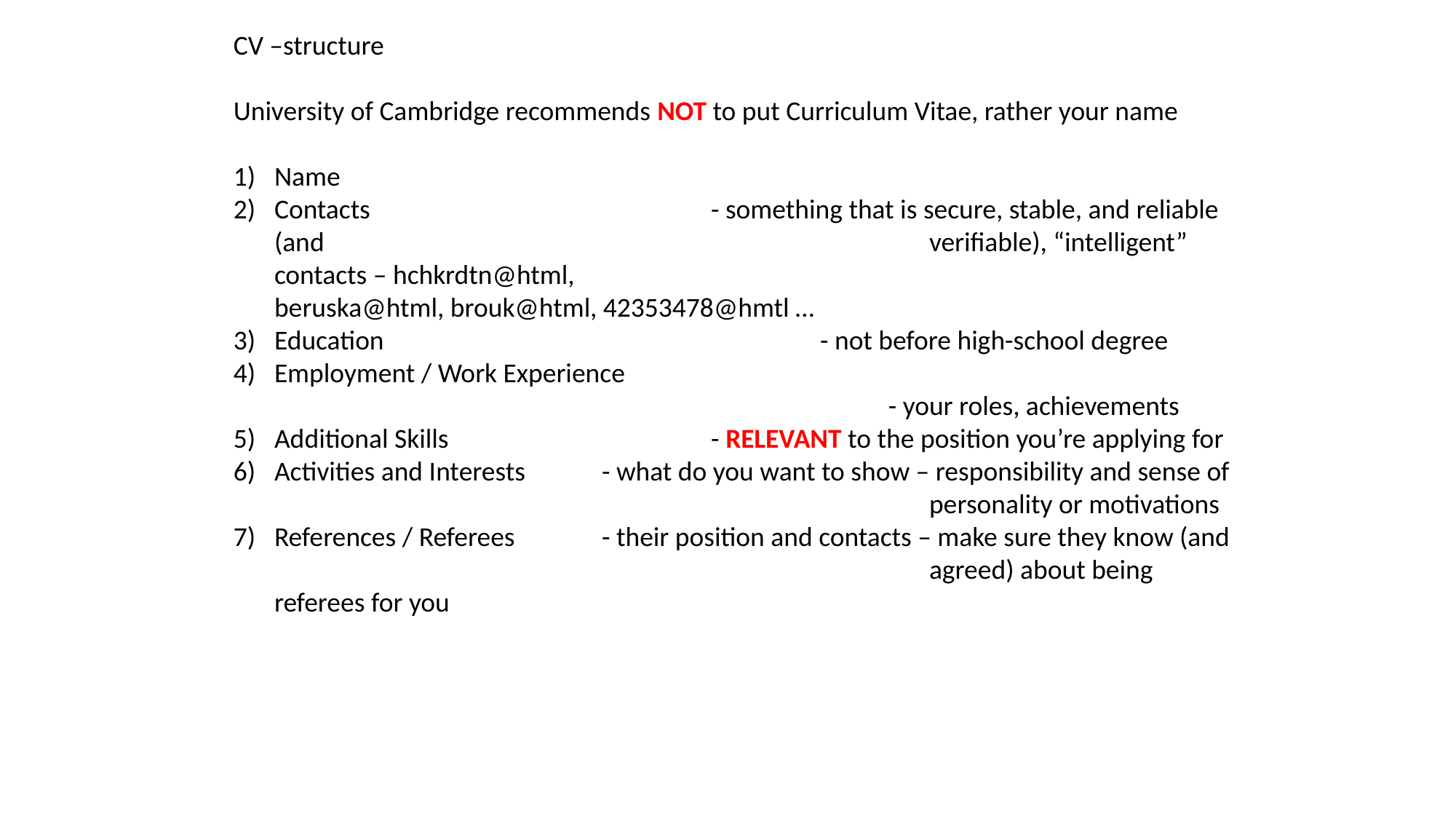

CV –structure

University of Cambridge recommends NOT to put Curriculum Vitae, rather your name

Name
Contacts				- something that is secure, stable, and reliable (and 						verifiable), “intelligent” contacts – hchkrdtn@html, 						beruska@html, brouk@html, 42353478@hmtl …
Education				- not before high-school degree
Employment / Work Experience
						- your roles, achievements
Additional Skills			- RELEVANT to the position you’re applying for
Activities and Interests 	- what do you want to show – responsibility and sense of 						personality or motivations
References / Referees 	- their position and contacts – make sure they know (and 						agreed) about being referees for you